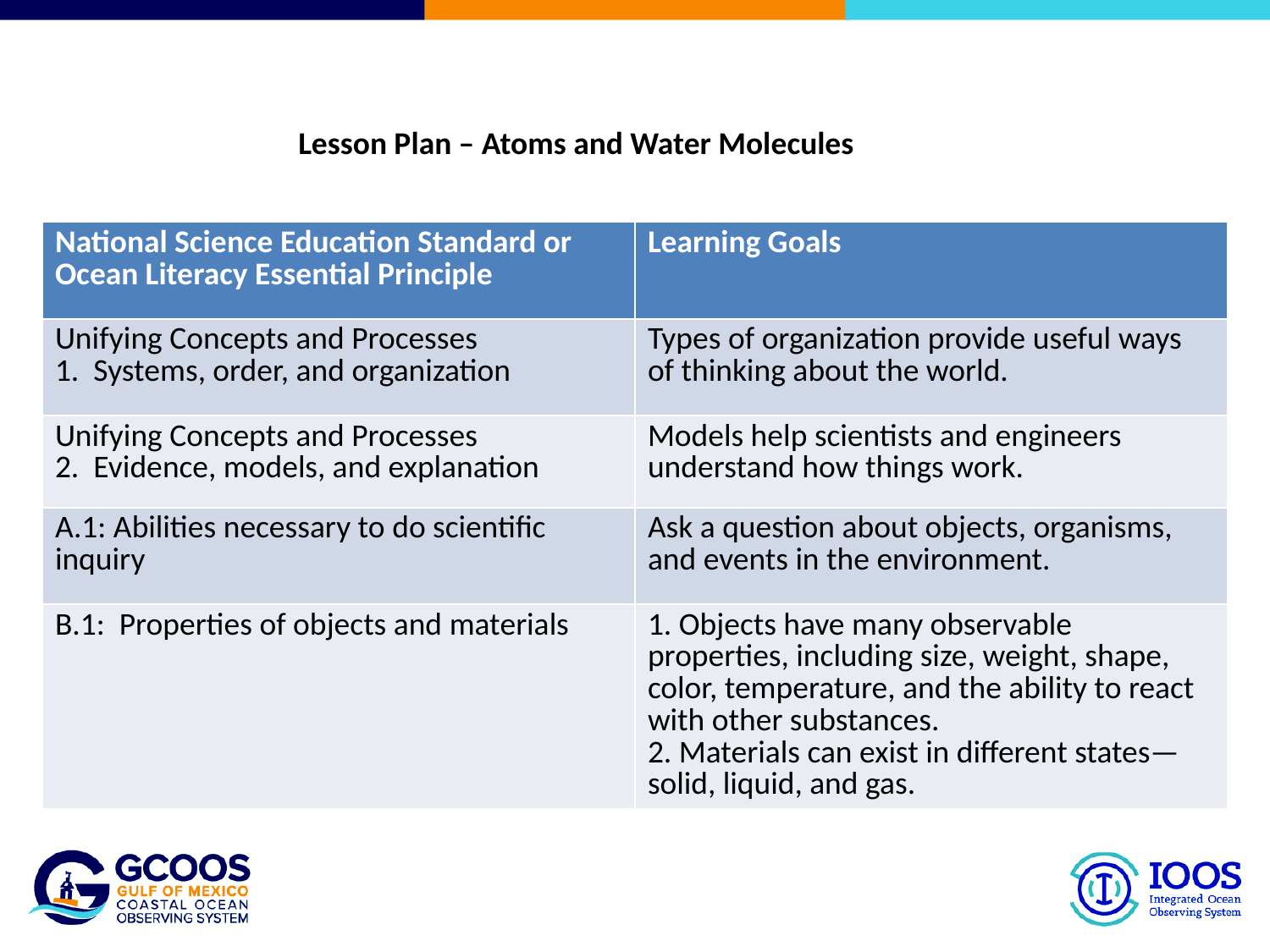

Lesson Plan – Atoms and Water Molecules
| National Science Education Standard or Ocean Literacy Essential Principle | Learning Goals |
| --- | --- |
| Unifying Concepts and Processes 1. Systems, order, and organization | Types of organization provide useful ways of thinking about the world. |
| Unifying Concepts and Processes 2. Evidence, models, and explanation | Models help scientists and engineers understand how things work. |
| A.1: Abilities necessary to do scientific inquiry | Ask a question about objects, organisms, and events in the environment. |
| B.1: Properties of objects and materials | 1. Objects have many observable properties, including size, weight, shape, color, temperature, and the ability to react with other substances. 2. Materials can exist in different states— solid, liquid, and gas. |